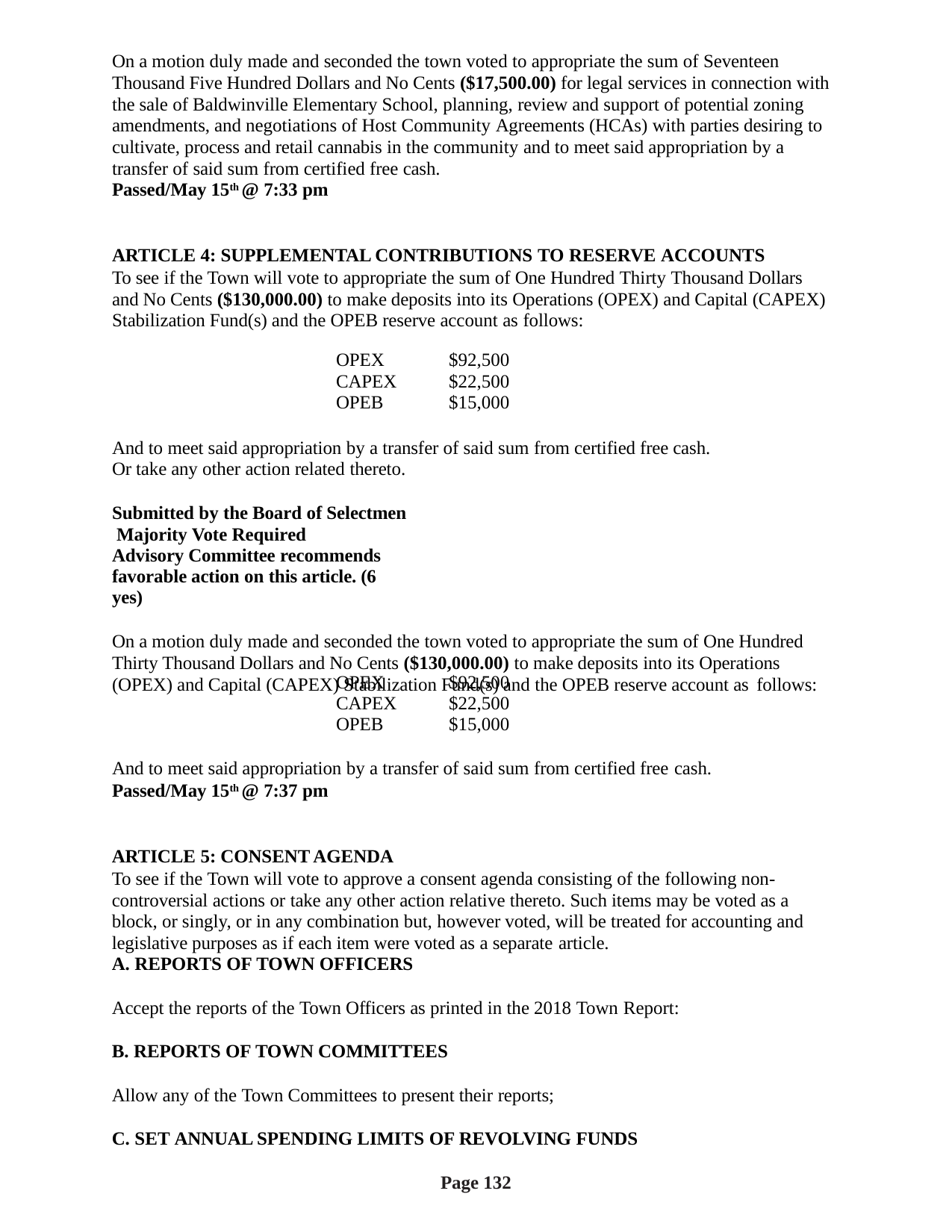

On a motion duly made and seconded the town voted to appropriate the sum of Seventeen  Thousand Five Hundred Dollars and No Cents ($17,500.00) for legal services in connection with  the sale of Baldwinville Elementary School, planning, review and support of potential zoning  amendments, and negotiations of Host Community Agreements (HCAs) with parties desiring to  cultivate, process and retail cannabis in the community and to meet said appropriation by a  transfer of said sum from certified free cash.
Passed/May 15th @ 7:33 pm

ARTICLE 4: SUPPLEMENTAL CONTRIBUTIONS TO RESERVE ACCOUNTS
To see if the Town will vote to appropriate the sum of One Hundred Thirty Thousand Dollars  and No Cents ($130,000.00) to make deposits into its Operations (OPEX) and Capital (CAPEX)  Stabilization Fund(s) and the OPEB reserve account as follows:
| OPEX | $92,500 |
| --- | --- |
| CAPEX | $22,500 |
| OPEB | $15,000 |
And to meet said appropriation by a transfer of said sum from certified free cash.  Or take any other action related thereto.

Submitted by the Board of Selectmen  Majority Vote Required
Advisory Committee recommends favorable action on this article. (6 yes)

On a motion duly made and seconded the town voted to appropriate the sum of One Hundred  Thirty Thousand Dollars and No Cents ($130,000.00) to make deposits into its Operations  (OPEX) and Capital (CAPEX) Stabilization Fund(s) and the OPEB reserve account as follows:
| OPEX | $92,500 |
| --- | --- |
| CAPEX | $22,500 |
| OPEB | $15,000 |
And to meet said appropriation by a transfer of said sum from certified free cash.
Passed/May 15th @ 7:37 pm

ARTICLE 5: CONSENT AGENDA
To see if the Town will vote to approve a consent agenda consisting of the following non-  controversial actions or take any other action relative thereto. Such items may be voted as a  block, or singly, or in any combination but, however voted, will be treated for accounting and  legislative purposes as if each item were voted as a separate article.
REPORTS OF TOWN OFFICERS

Accept the reports of the Town Officers as printed in the 2018 Town Report:

REPORTS OF TOWN COMMITTEES

Allow any of the Town Committees to present their reports;

SET ANNUAL SPENDING LIMITS OF REVOLVING FUNDS
Page 132